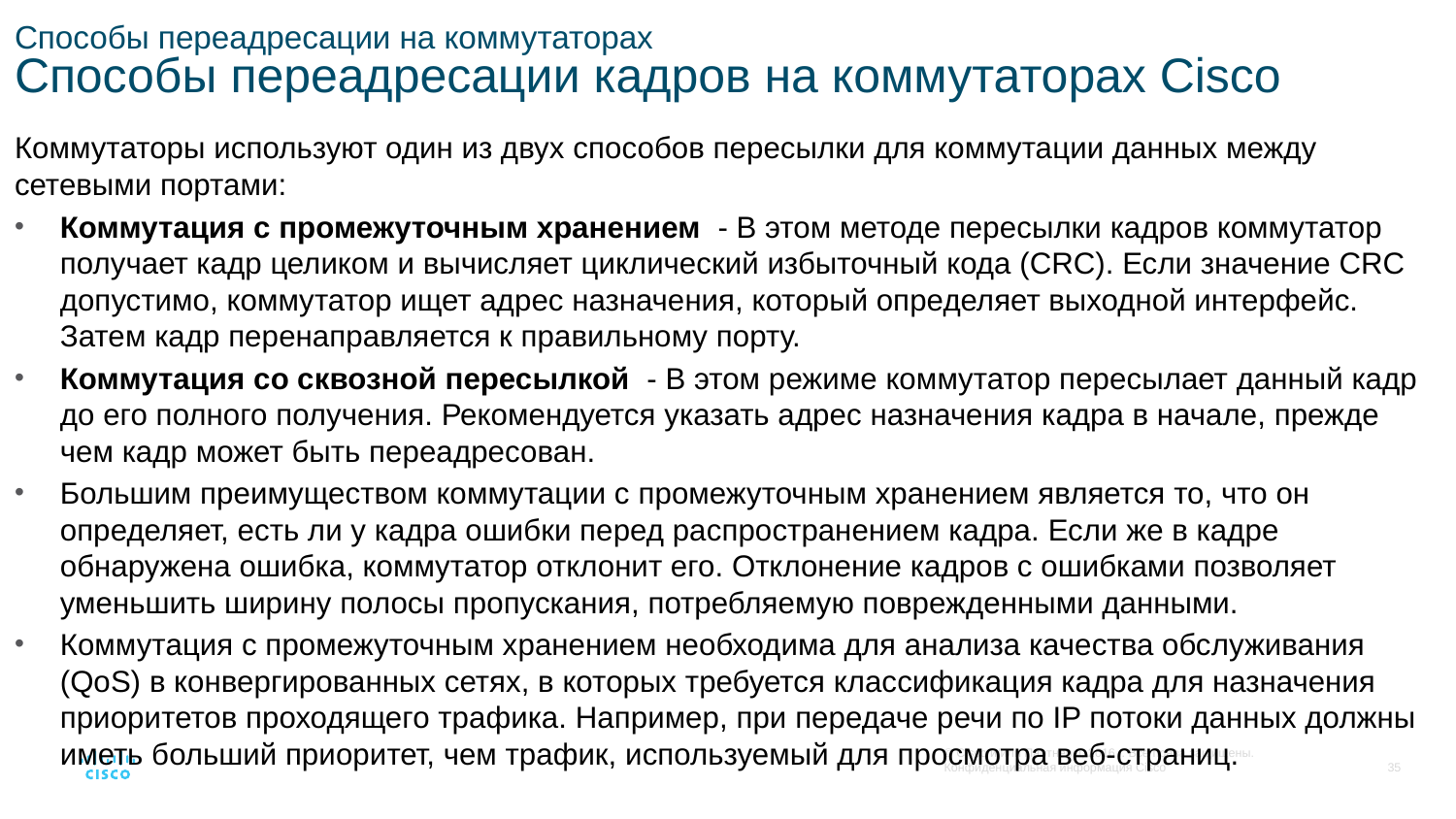

# Способы переадресации на коммутаторах Способы переадресации кадров на коммутаторах Cisco
Коммутаторы используют один из двух способов пересылки для коммутации данных между сетевыми портами:
Коммутация с промежуточным хранением  - В этом методе пересылки кадров коммутатор получает кадр целиком и вычисляет циклический избыточный кода (CRC). Если значение CRC допустимо, коммутатор ищет адрес назначения, который определяет выходной интерфейс. Затем кадр перенаправляется к правильному порту.
Коммутация со сквозной пересылкой  - В этом режиме коммутатор пересылает данный кадр до его полного получения. Рекомендуется указать адрес назначения кадра в начале, прежде чем кадр может быть переадресован.
Большим преимуществом коммутации с промежуточным хранением является то, что он определяет, есть ли у кадра ошибки перед распространением кадра. Если же в кадре обнаружена ошибка, коммутатор отклонит его. Отклонение кадров с ошибками позволяет уменьшить ширину полосы пропускания, потребляемую поврежденными данными.
Коммутация с промежуточным хранением необходима для анализа качества обслуживания (QoS) в конвергированных сетях, в которых требуется классификация кадра для назначения приоритетов проходящего трафика. Например, при передаче речи по IP потоки данных должны иметь больший приоритет, чем трафик, используемый для просмотра веб-страниц.